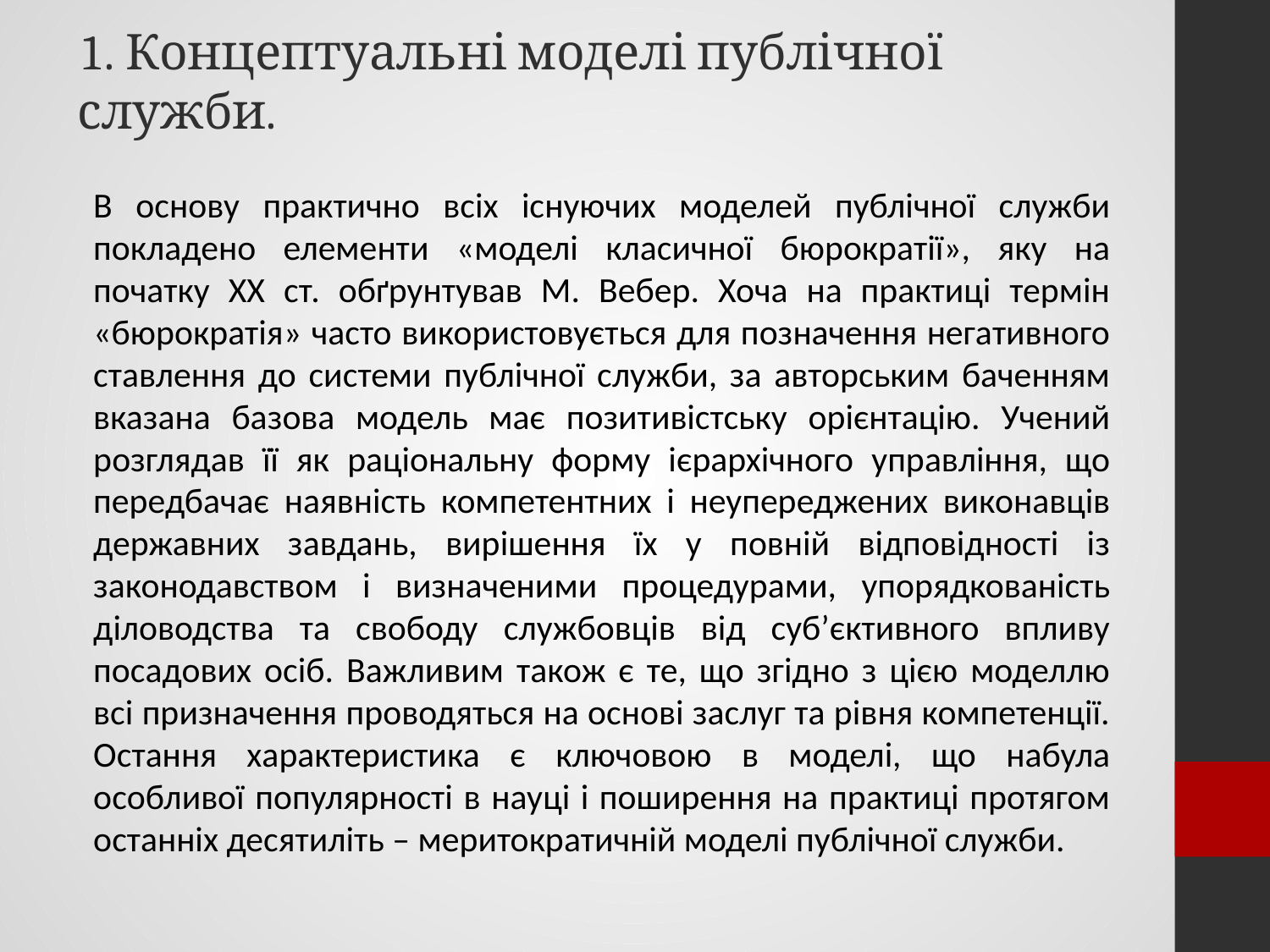

# 1. Концептуальні моделі публічної служби.
В основу практично всіх існуючих моделей публічної служби покладено елементи «моделі класичної бюрократії», яку на початку ХХ ст. обґрунтував М. Вебер. Хоча на практиці термін «бюрократія» часто використовується для позначення негативного ставлення до системи публічної служби, за авторським баченням вказана базова модель має позитивістську орієнтацію. Учений розглядав її як раціональну форму ієрархічного управління, що передбачає наявність компетентних і неупереджених виконавців державних завдань, вирішення їх у повній відповідності із законодавством і визначеними процедурами, упорядкованість діловодства та свободу службовців від суб’єктивного впливу посадових осіб. Важливим також є те, що згідно з цією моделлю всі призначення проводяться на основі заслуг та рівня компетенції. Остання характеристика є ключовою в моделі, що набула особливої популярності в науці і поширення на практиці протягом останніх десятиліть – меритократичній моделі публічної служби.